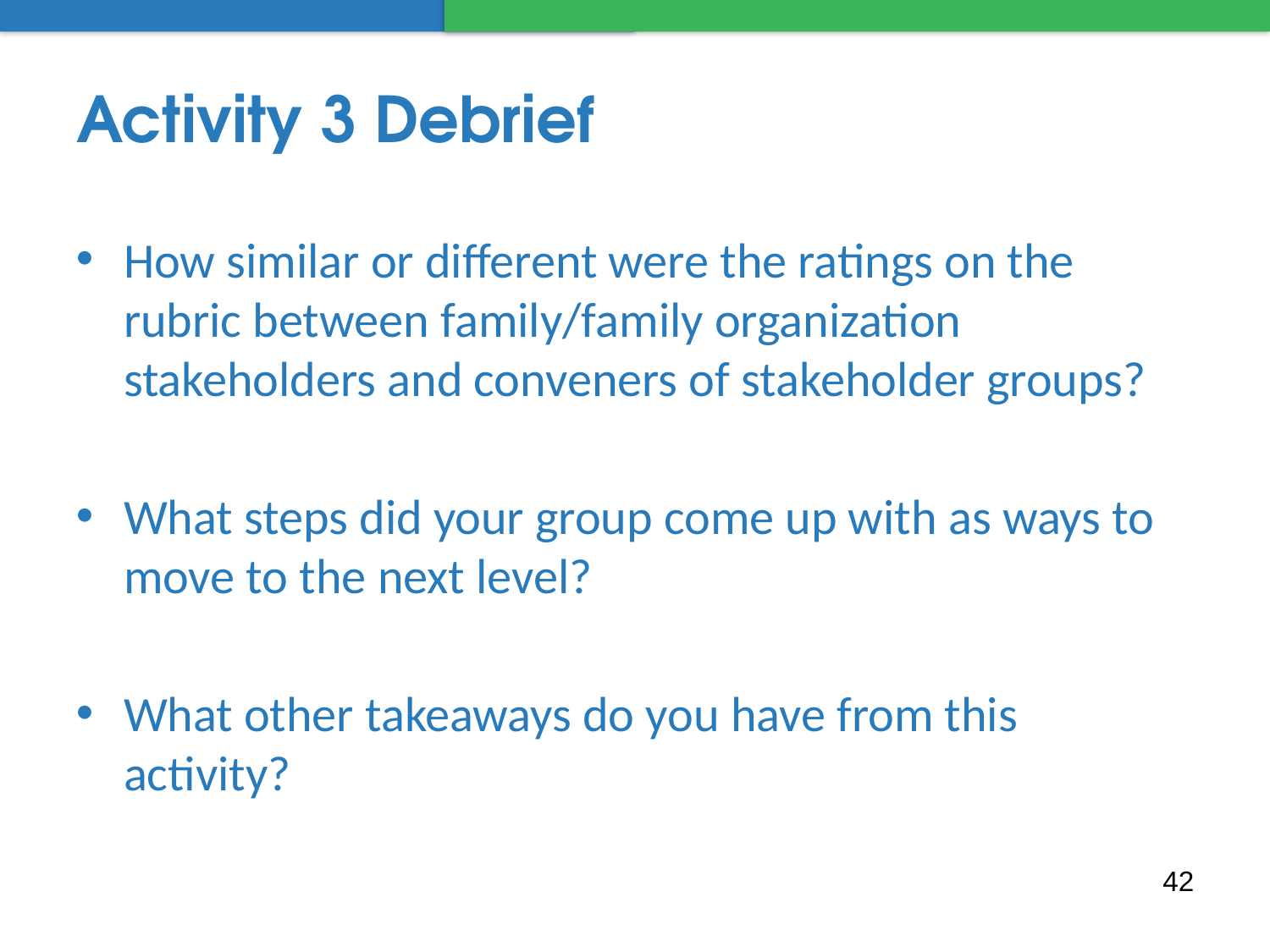

# Activity 3 Debrief
How similar or different were the ratings on the rubric between family/family organization stakeholders and conveners of stakeholder groups?

What steps did your group come up with as ways to move to the next level?

What other takeaways do you have from this activity?
42